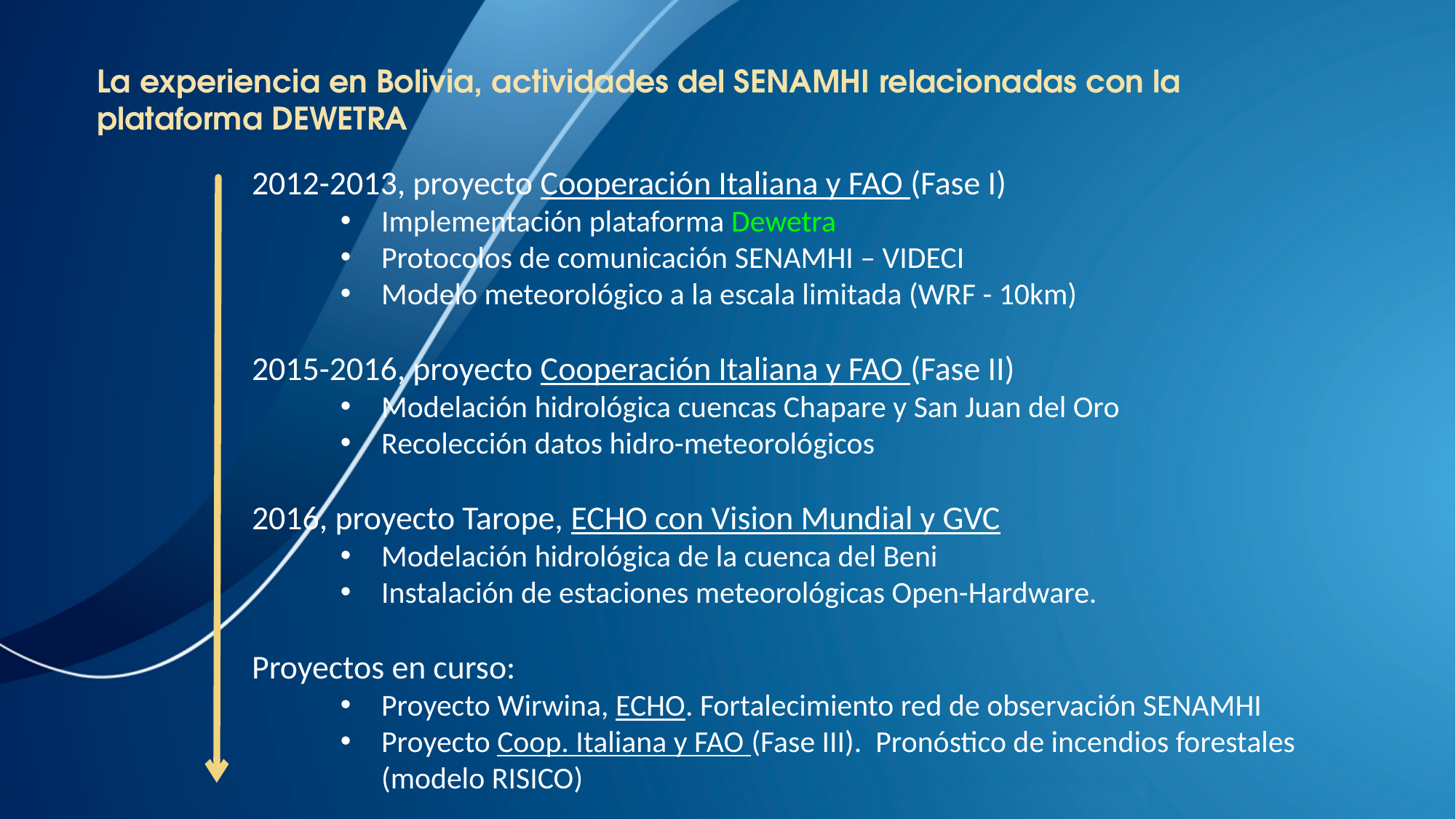

# La experiencia en Bolivia, actividades del SENAMHI relacionadas con la plataforma DEWETRA
2012-2013, proyecto Cooperación Italiana y FAO (Fase I)
Implementación plataforma Dewetra
Protocolos de comunicación SENAMHI – VIDECI
Modelo meteorológico a la escala limitada (WRF - 10km)

2015-2016, proyecto Cooperación Italiana y FAO (Fase II)
Modelación hidrológica cuencas Chapare y San Juan del Oro
Recolección datos hidro-meteorológicos

2016, proyecto Tarope, ECHO con Vision Mundial y GVC
Modelación hidrológica de la cuenca del Beni
Instalación de estaciones meteorológicas Open-Hardware.

Proyectos en curso:
Proyecto Wirwina, ECHO. Fortalecimiento red de observación SENAMHI
Proyecto Coop. Italiana y FAO (Fase III).  Pronóstico de incendios forestales (modelo RISICO)